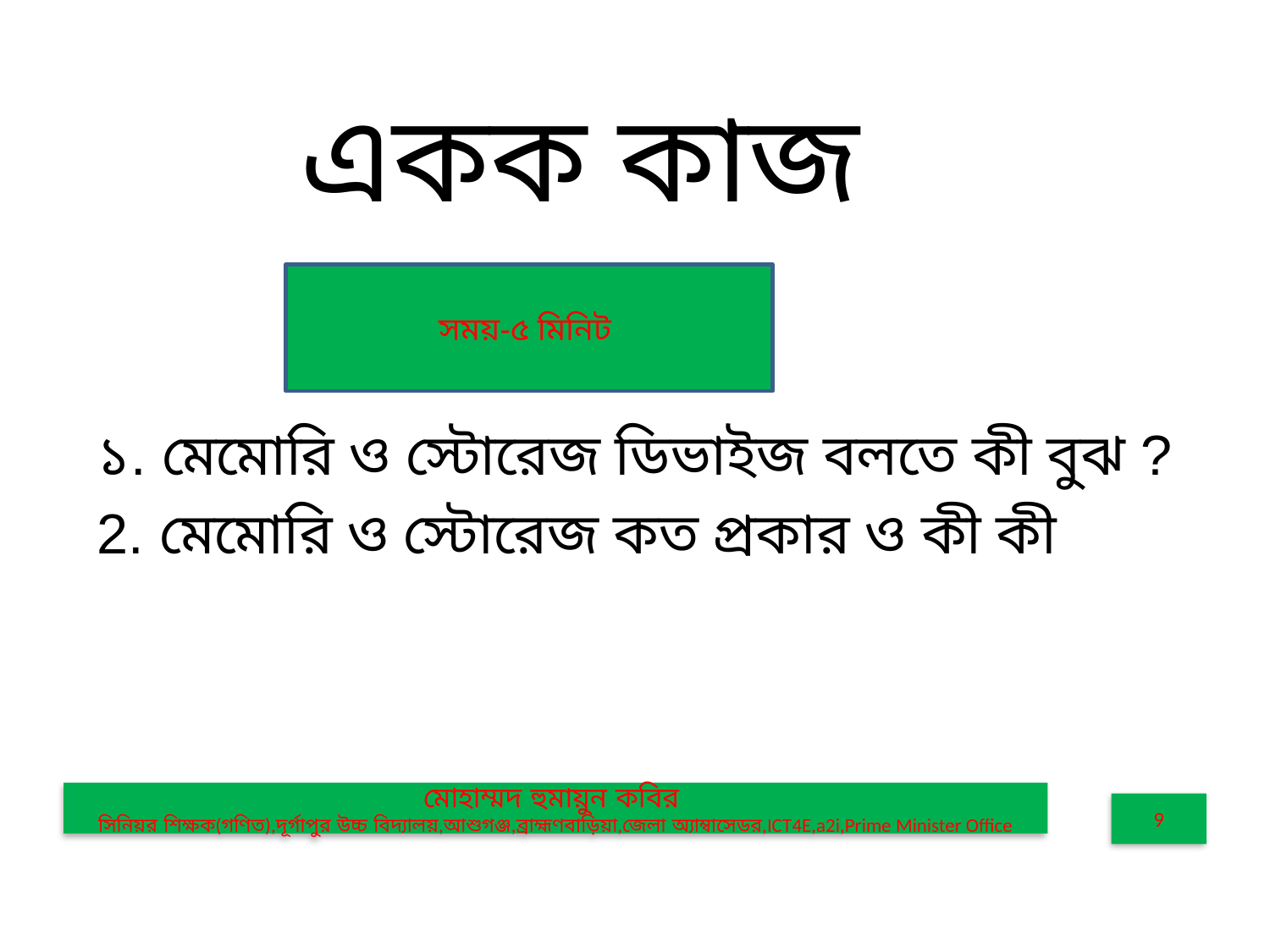

# একক কাজ
সময়-৫ মিনিট
১. মেমোরি ও স্টোরেজ ডিভাইজ বলতে কী বুঝ ?
2. মেমোরি ও স্টোরেজ কত প্রকার ও কী কী
মোহাম্মদ হুমায়ুন কবির
সিনিয়র শিক্ষক(গণিত),দূর্গাপুর উচ্চ বিদ্যালয়,আশুগঞ্জ,ব্রাহ্মণবাড়িয়া,জেলা অ্যাম্বাসেডর,ICT4E,a2i,Prime Minister Office
9